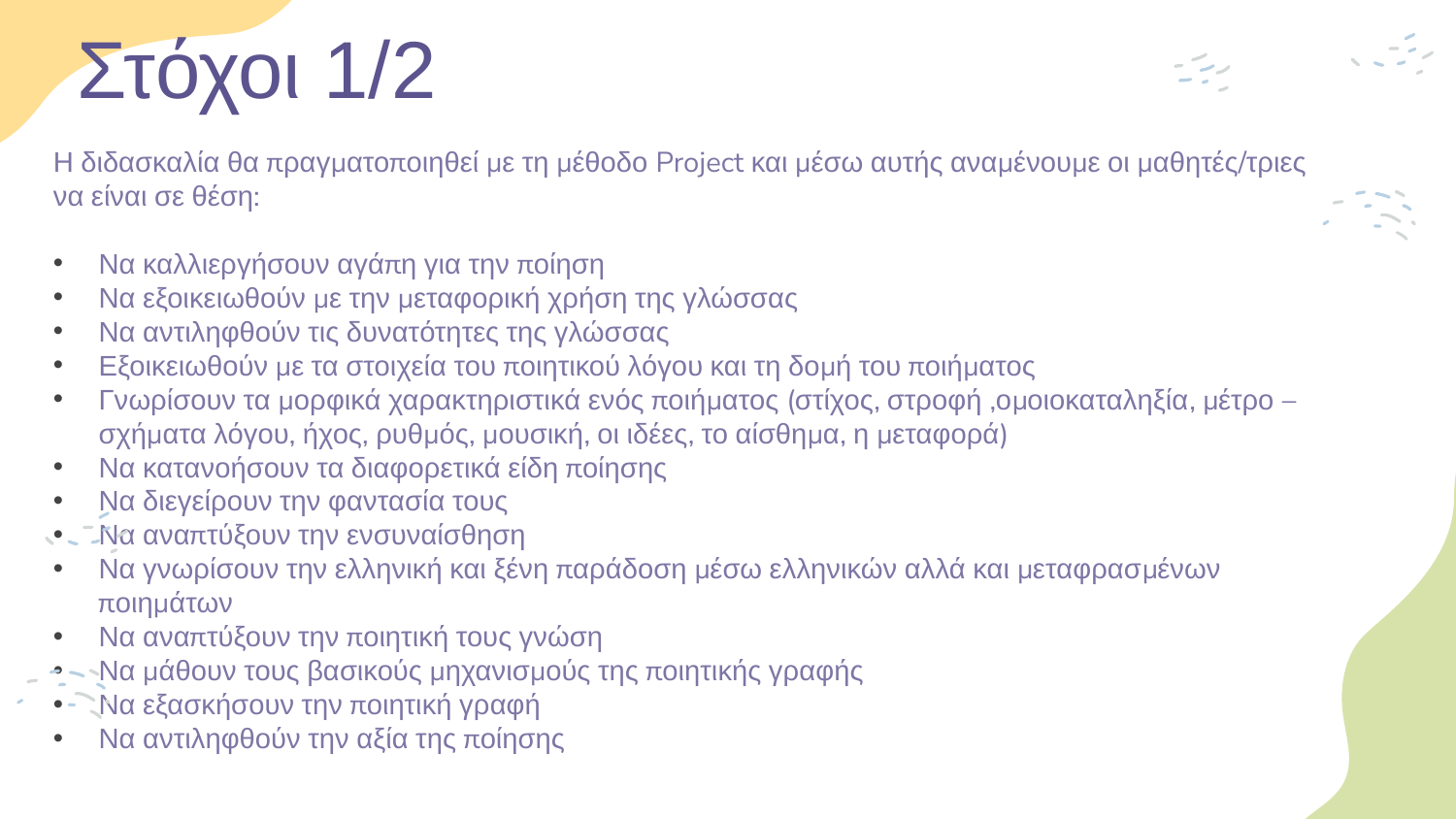

# Στόχοι 1/2
Η διδασκαλία θα πραγματοποιηθεί με τη μέθοδο Project και μέσω αυτής αναμένουμε οι μαθητές/τριες να είναι σε θέση:

Να καλλιεργήσουν αγάπη για την ποίηση
Να εξοικειωθούν με την μεταφορική χρήση της γλώσσας
Να αντιληφθούν τις δυνατότητες της γλώσσας
Εξοικειωθούν με τα στοιχεία του ποιητικού λόγου και τη δομή του ποιήματος
Γνωρίσουν τα μορφικά χαρακτηριστικά ενός ποιήματος (στίχος, στροφή ,ομοιοκαταληξία, μέτρο – σχήματα λόγου, ήχος, ρυθμός, μουσική, οι ιδέες, το αίσθημα, η μεταφορά)
Να κατανοήσουν τα διαφορετικά είδη ποίησης
Να διεγείρουν την φαντασία τους
Να αναπτύξουν την ενσυναίσθηση
Να γνωρίσουν την ελληνική και ξένη παράδοση μέσω ελληνικών αλλά και μεταφρασμένων ποιημάτων
Να αναπτύξουν την ποιητική τους γνώση
Να μάθουν τους βασικούς μηχανισμούς της ποιητικής γραφής
Να εξασκήσουν την ποιητική γραφή
Να αντιληφθούν την αξία της ποίησης